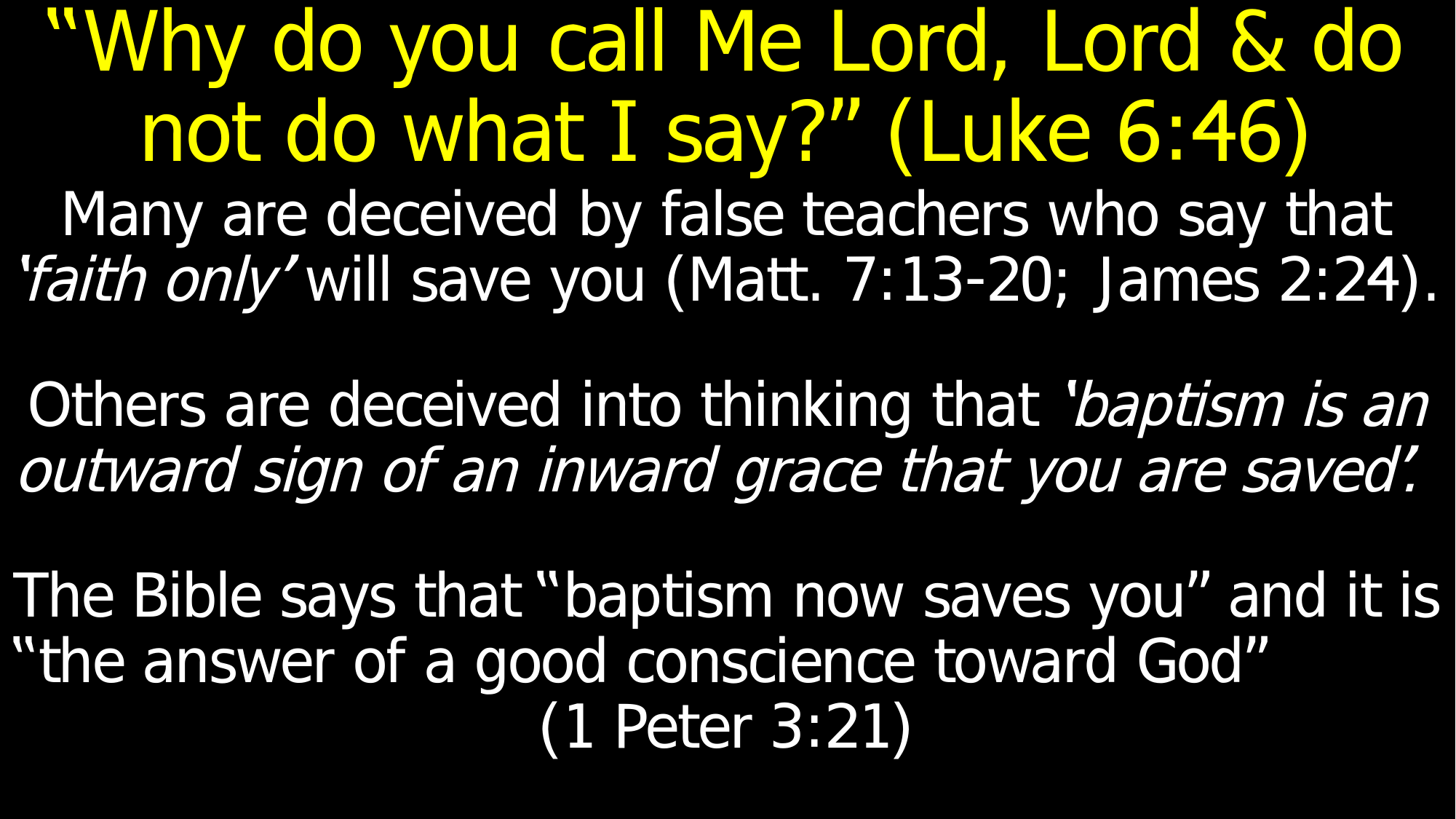

# “Why do you call Me Lord, Lord & do not do what I say?” (Luke 6:46)
Many are deceived by false teachers who say that ‘faith only’ will save you (Matt. 7:13-20; James 2:24).

Others are deceived into thinking that ‘baptism is an outward sign of an inward grace that you are saved’.

The Bible says that “baptism now saves you” and it is “the answer of a good conscience toward God”          (1 Peter 3:21)